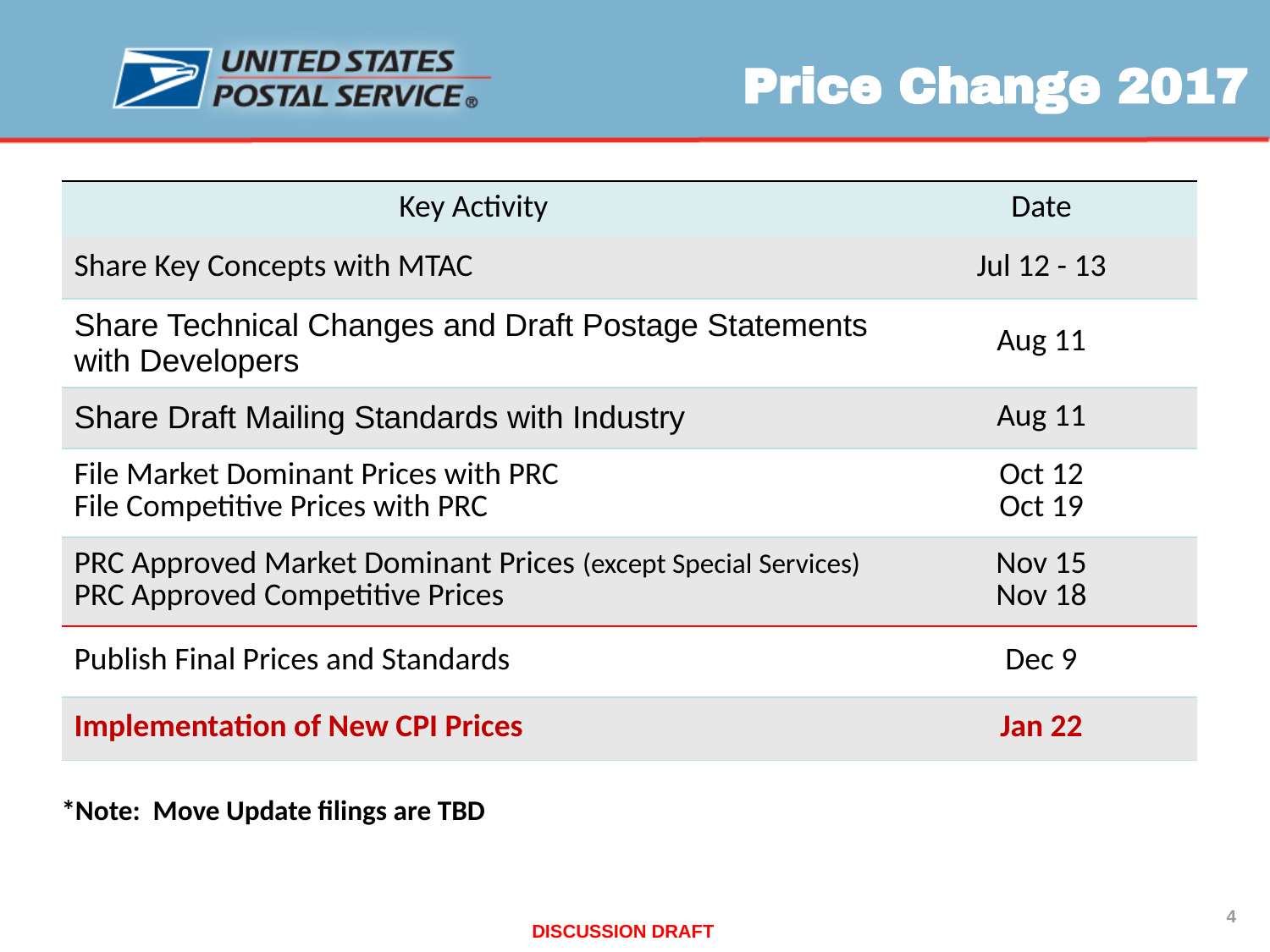

| Key Activity | Date |
| --- | --- |
| Share Key Concepts with MTAC | Jul 12 - 13 |
| Share Technical Changes and Draft Postage Statements with Developers | Aug 11 |
| Share Draft Mailing Standards with Industry | Aug 11 |
| File Market Dominant Prices with PRC File Competitive Prices with PRC | Oct 12 Oct 19 |
| PRC Approved Market Dominant Prices (except Special Services) PRC Approved Competitive Prices | Nov 15 Nov 18 |
| Publish Final Prices and Standards | Dec 9 |
| Implementation of New CPI Prices | Jan 22 |
*Note:  Move Update filings are TBD
4
DISCUSSION DRAFT